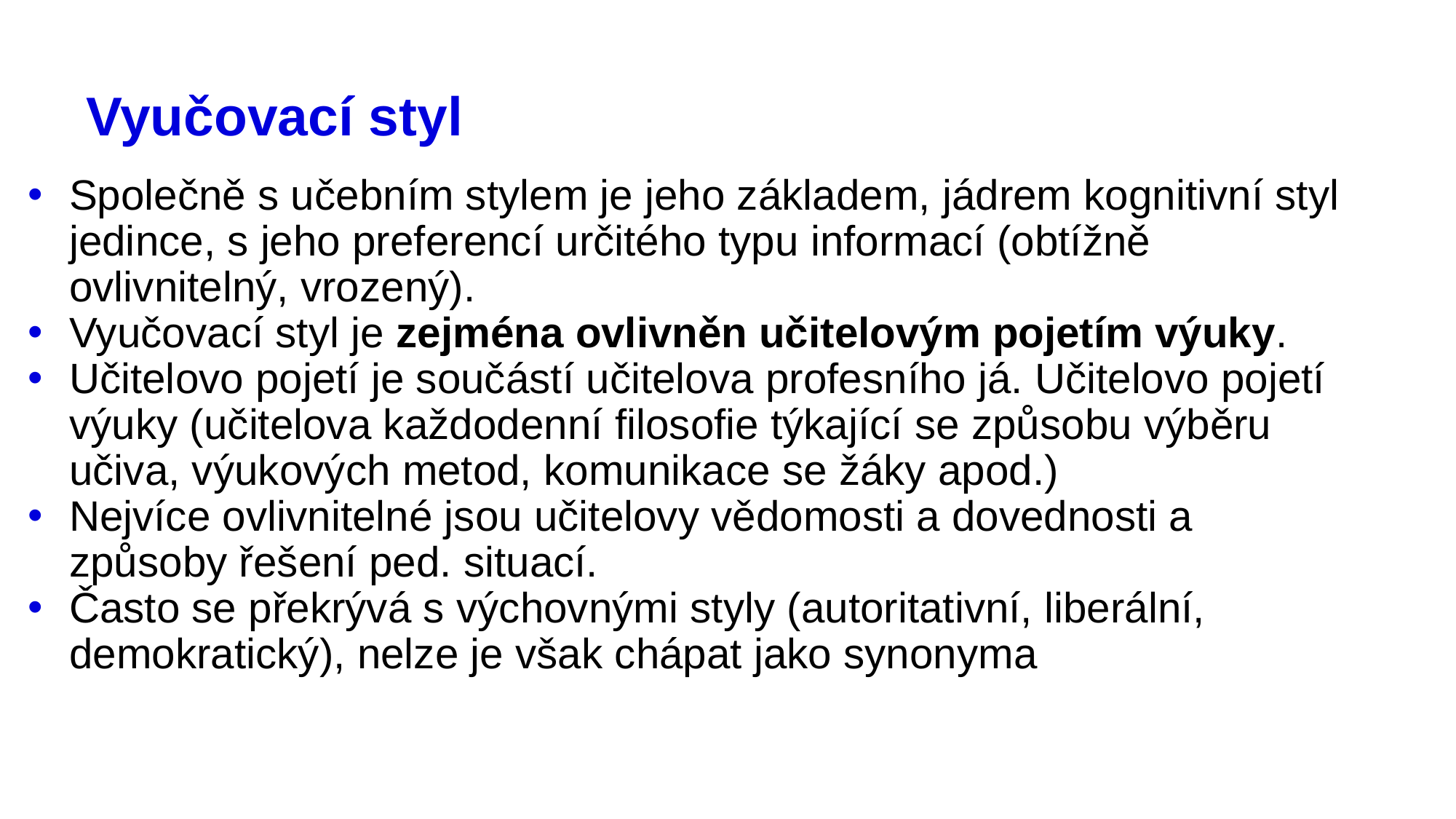

# Vyučovací styl
Společně s učebním stylem je jeho základem, jádrem kognitivní styl jedince, s jeho preferencí určitého typu informací (obtížně ovlivnitelný, vrozený).
Vyučovací styl je zejména ovlivněn učitelovým pojetím výuky.
Učitelovo pojetí je součástí učitelova profesního já. Učitelovo pojetí výuky (učitelova každodenní filosofie týkající se způsobu výběru učiva, výukových metod, komunikace se žáky apod.)
Nejvíce ovlivnitelné jsou učitelovy vědomosti a dovednosti a způsoby řešení ped. situací.
Často se překrývá s výchovnými styly (autoritativní, liberální, demokratický), nelze je však chápat jako synonyma